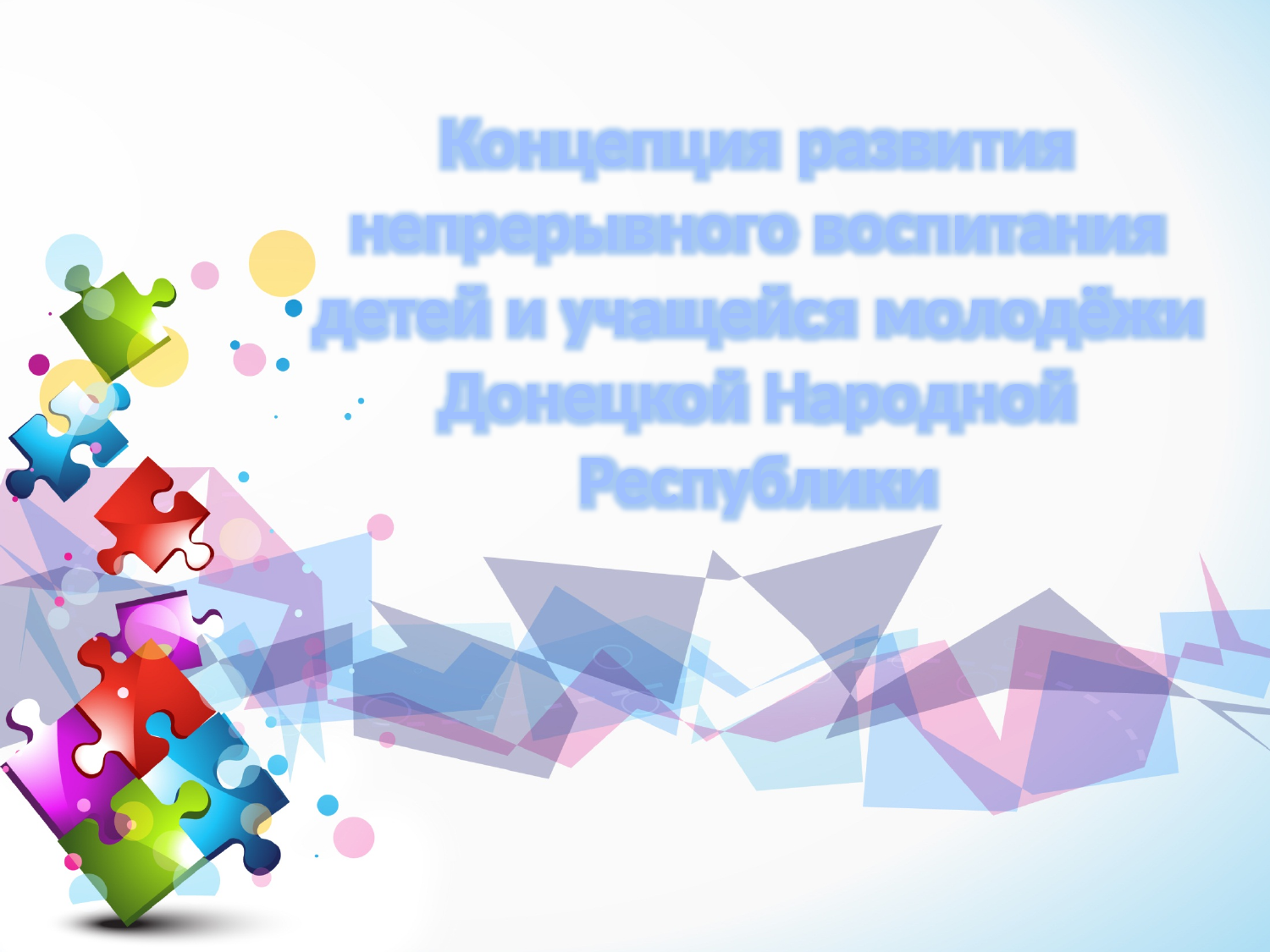

Концепция развития непрерывного воспитания детей и учащейся молодёжи Донецкой Народной Республики